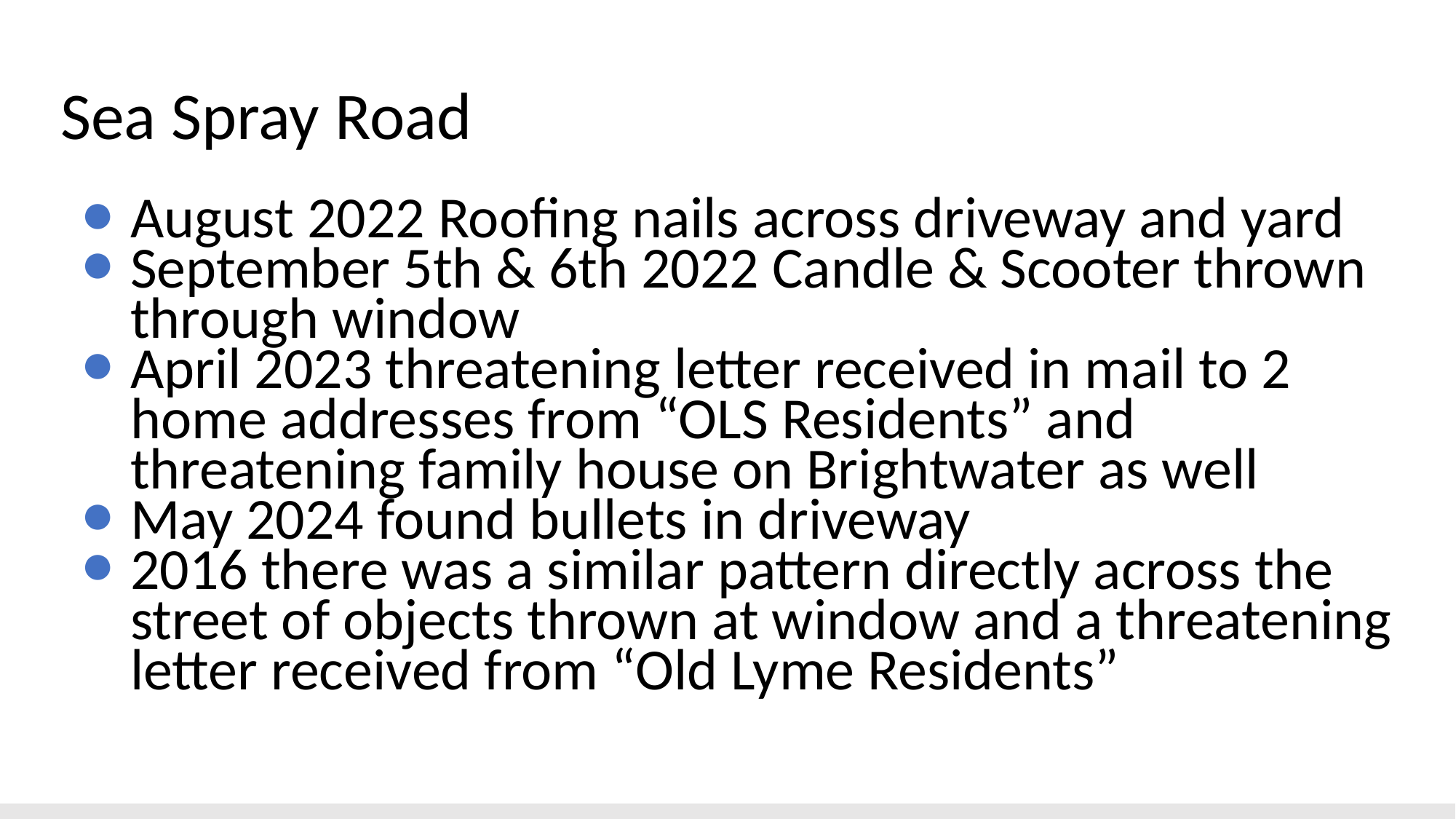

# Sea Spray Road
August 2022 Roofing nails across driveway and yard
September 5th & 6th 2022 Candle & Scooter thrown through window
April 2023 threatening letter received in mail to 2 home addresses from “OLS Residents” and threatening family house on Brightwater as well
May 2024 found bullets in driveway
2016 there was a similar pattern directly across the street of objects thrown at window and a threatening letter received from “Old Lyme Residents”